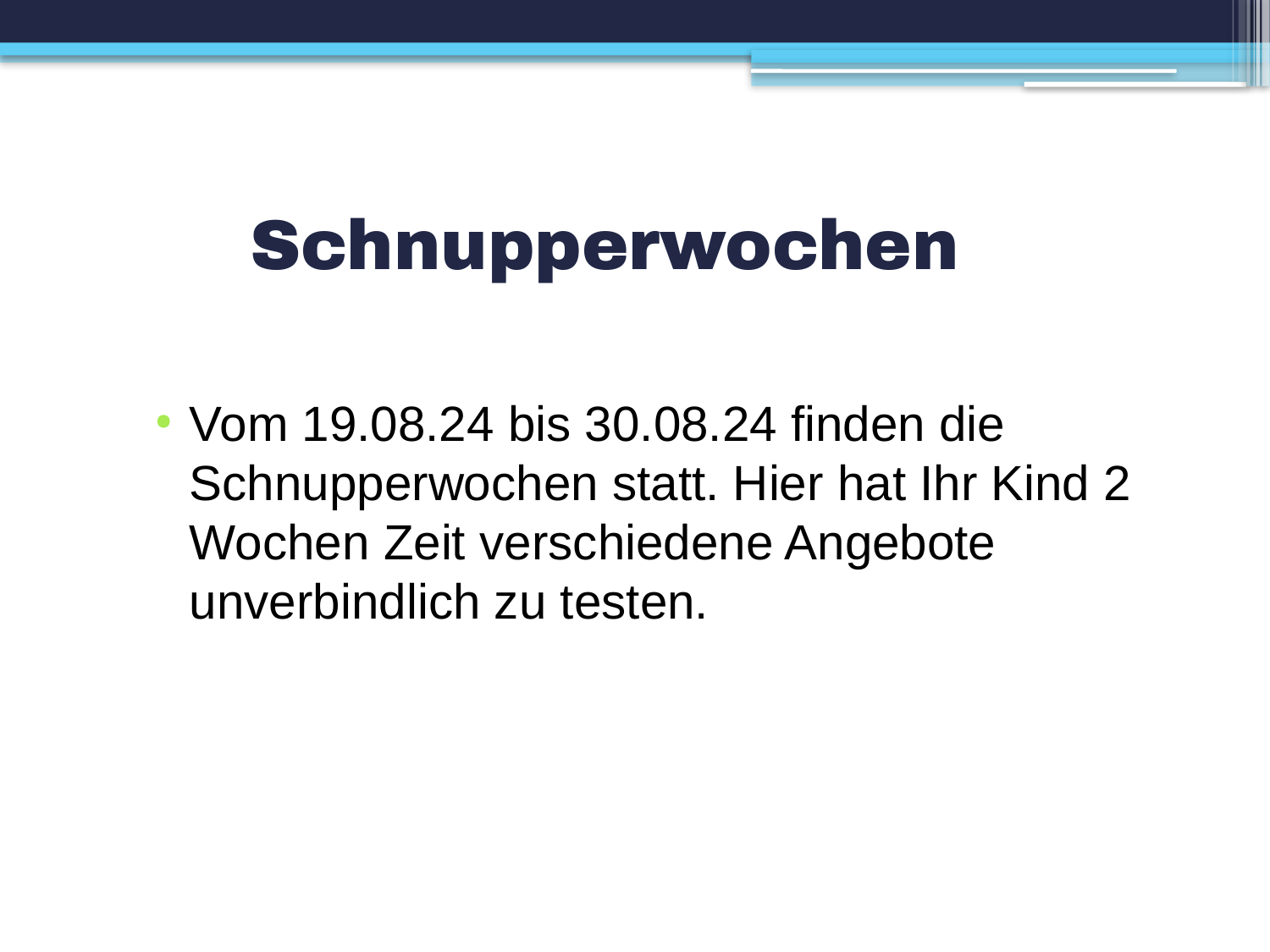

# Schnupperwochen
Vom 19.08.24 bis 30.08.24 finden die Schnupperwochen statt. Hier hat Ihr Kind 2 Wochen Zeit verschiedene Angebote unverbindlich zu testen.